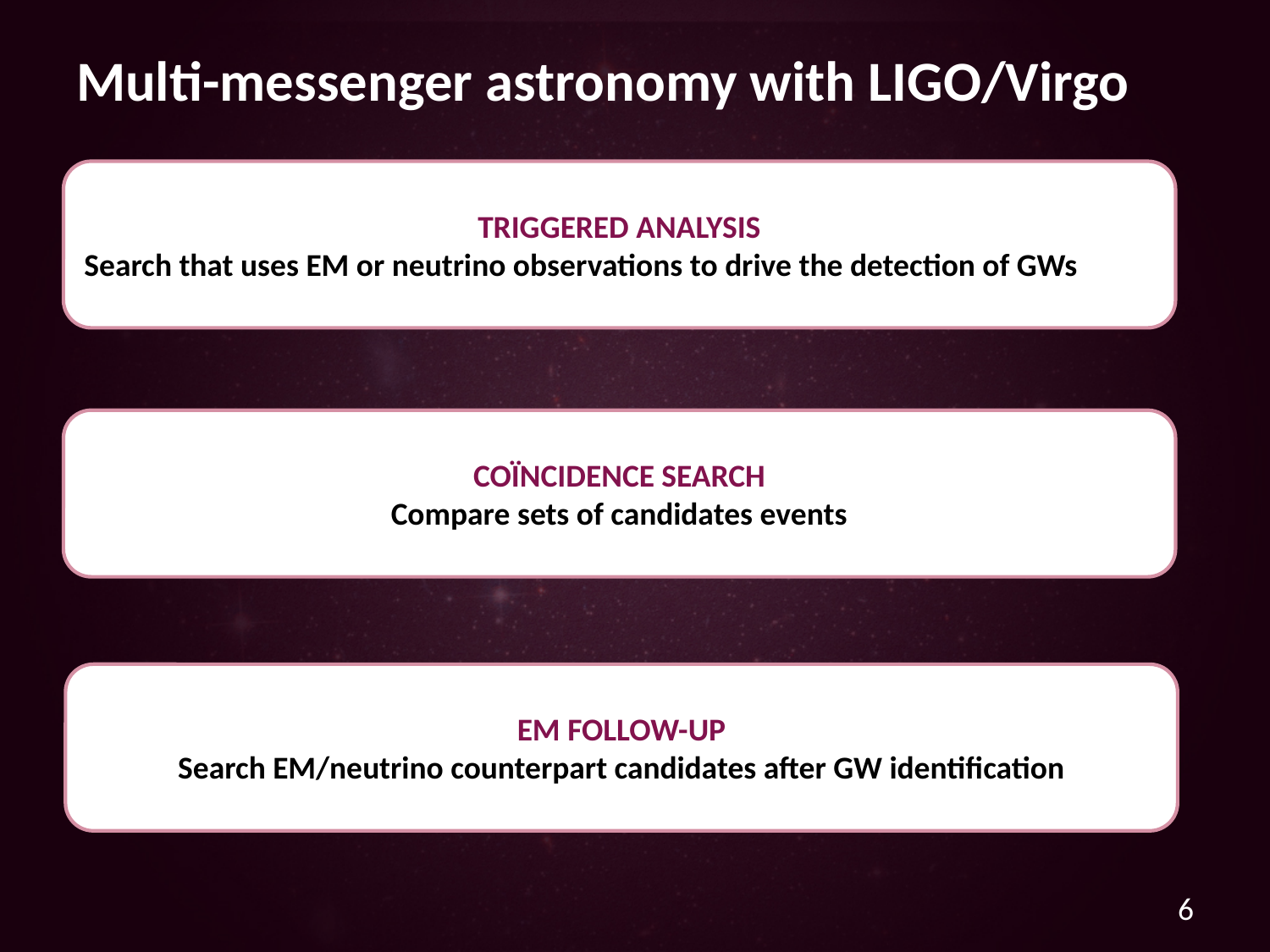

# Multi-messenger astronomy with LIGO/Virgo
Triggered analysis
Search that uses EM or neutrino observations to drive the detection of GWs
Coïncidence Search
Compare sets of candidates events
EM Follow-up
Search EM/neutrino counterpart candidates after GW identification
6